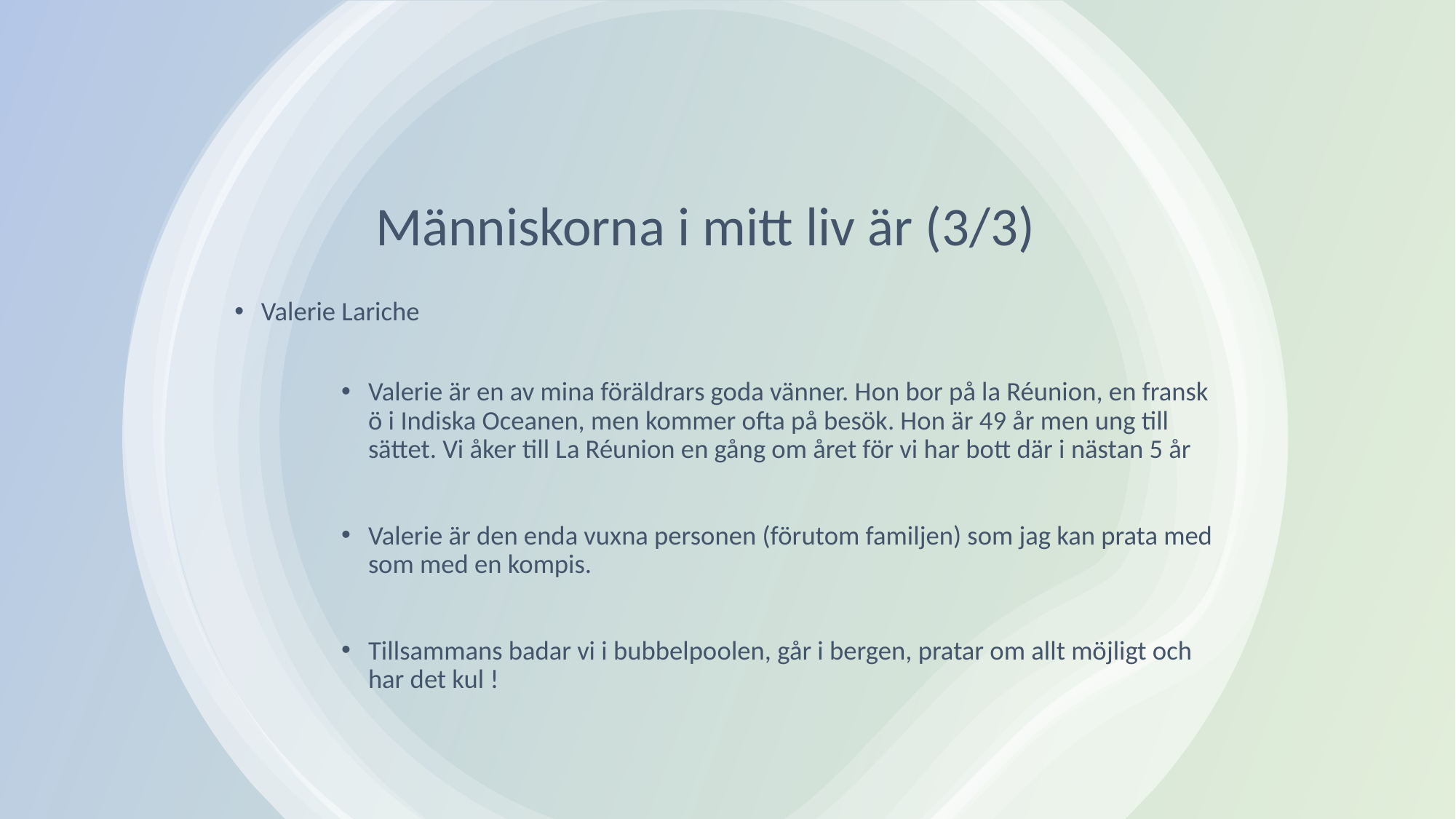

# Människorna i mitt liv är (3/3)
Valerie Lariche

Valerie är en av mina föräldrars goda vänner. Hon bor på la Réunion, en fransk ö i Indiska Oceanen, men kommer ofta på besök. Hon är 49 år men ung till sättet. Vi åker till La Réunion en gång om året för vi har bott där i nästan 5 år

Valerie är den enda vuxna personen (förutom familjen) som jag kan prata med som med en kompis.

Tillsammans badar vi i bubbelpoolen, går i bergen, pratar om allt möjligt och har det kul !